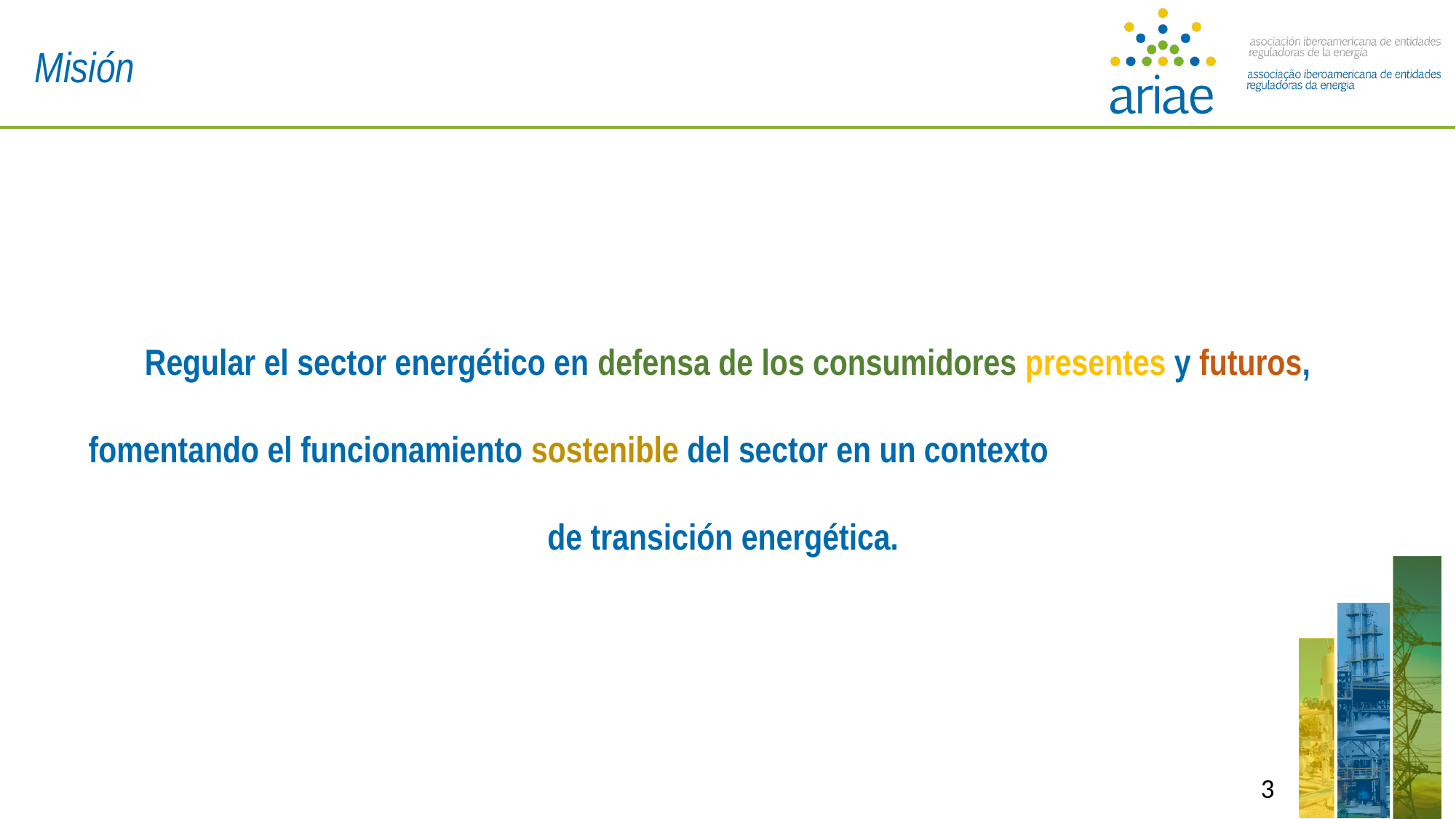

Misión
Regular el sector energético en defensa de los consumidores presentes y futuros, fomentando el funcionamiento sostenible del sector en un contexto                                       de transición energética.
3